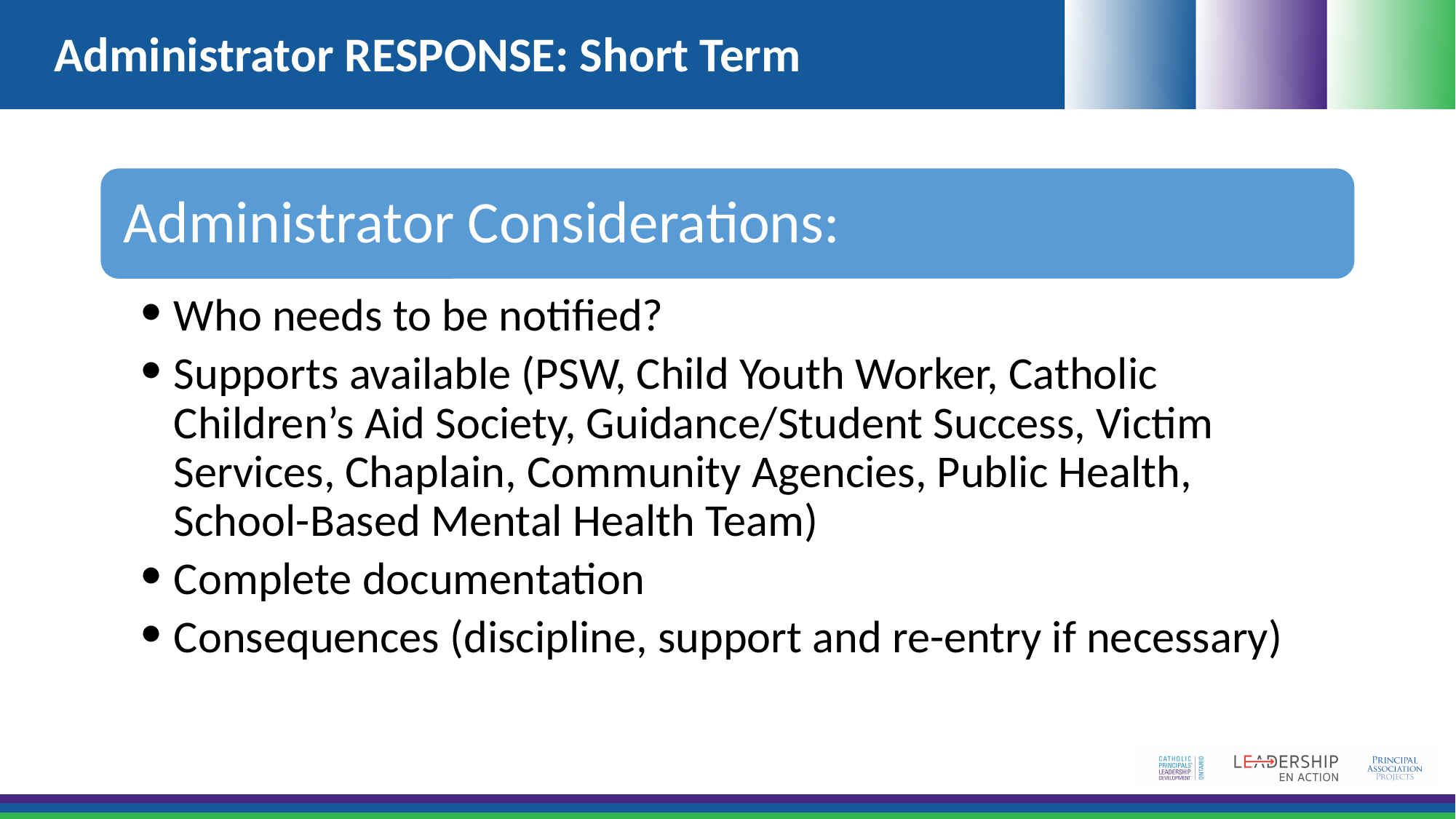

# Administrator RESPONSE: Short Term

Administrator Considerations:

Who needs to be notified?
Supports available (PSW, Child Youth Worker, Catholic Children’s Aid Society, Guidance/Student Success, Victim Services, Chaplain, Community Agencies, Public Health, School-Based Mental Health Team)
Complete documentation
Consequences (discipline, support and re-entry if necessary)